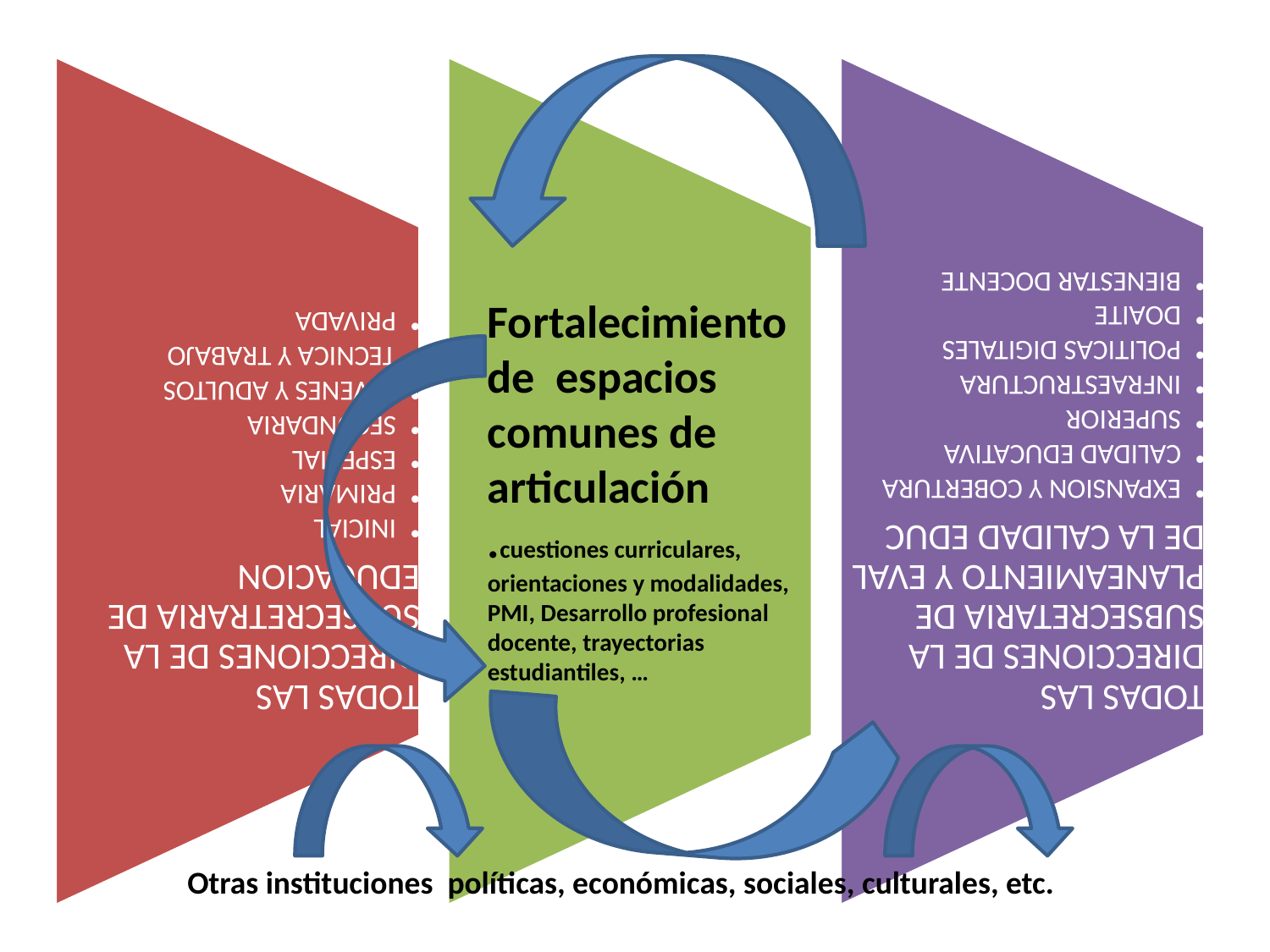

TODAS LAS DIRECCIONES DE LA SUBSECRETRARIA DE EDUCACION
INICIAL
PRIMARIA
ESPECIAL
SECUNDARIA
JOVENES Y ADULTOS
TECNICA Y TRABAJO
PRIVADA

TODAS LAS DIRECCIONES DE LA SUBSECRETARIA DE PLANEAMIENTO Y EVAL DE LA CALIDAD EDUC
EXPANSION Y COBERTURA
CALIDAD EDUCATIVA
SUPERIOR
INFRAESTRUCTURA
POLITICAS DIGITALES
DOAITE
BIENESTAR DOCENTE
Fortalecimiento de  espacios comunes de articulación
.cuestiones curriculares, orientaciones y modalidades, PMI, Desarrollo profesional docente, trayectorias estudiantiles, …

Otras instituciones  políticas, económicas, sociales, culturales, etc.